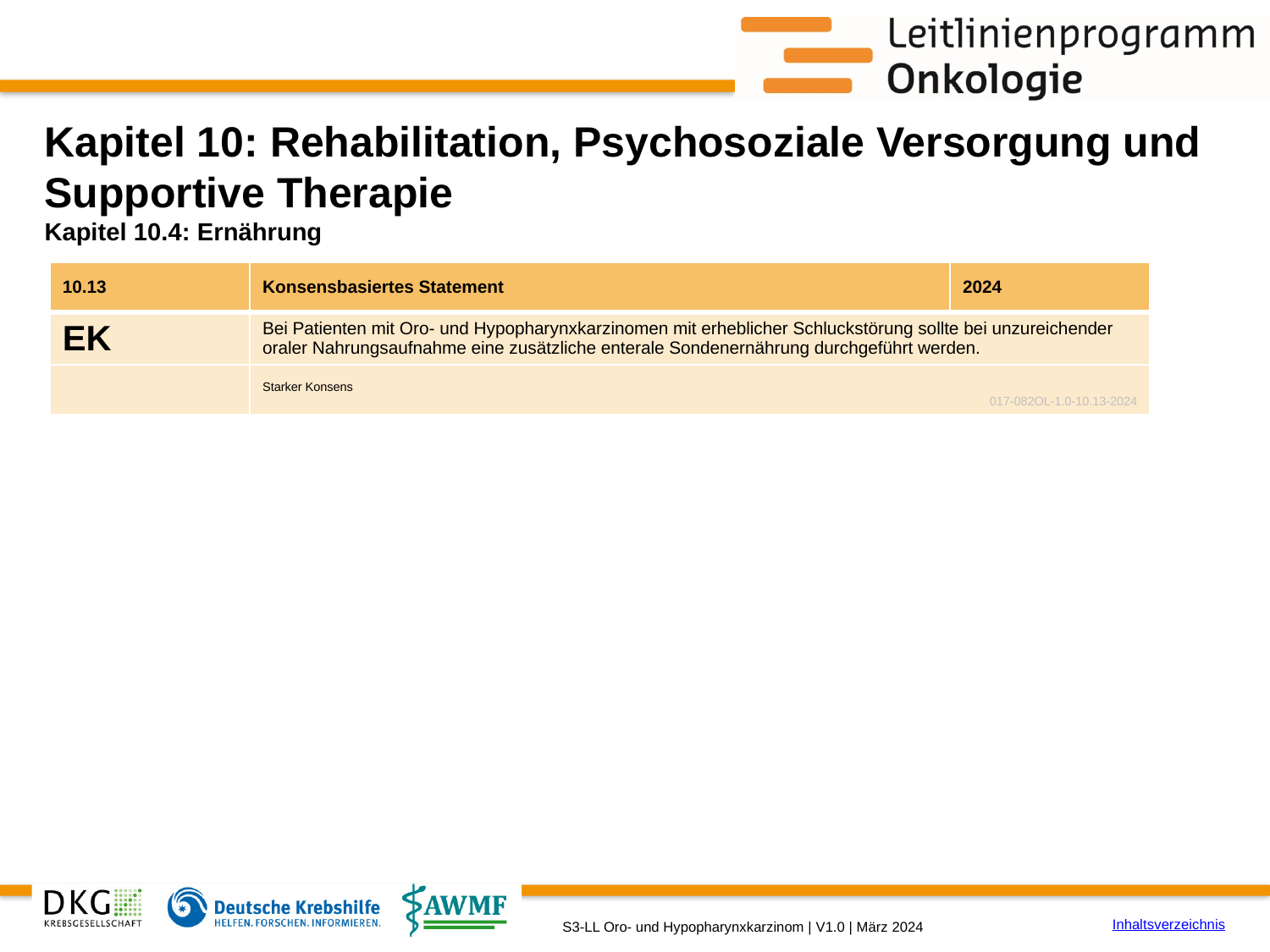

# Kapitel 10: Rehabilitation, Psychosoziale Versorgung und Supportive Therapie
Kapitel 10.4: Ernährung
| 10.13 | Konsensbasiertes Statement | 2024 |
| --- | --- | --- |
| EK | Bei Patienten mit Oro- und Hypopharynxkarzinomen mit erheblicher Schluckstörung sollte bei unzureichender oraler Nahrungsaufnahme eine zusätzliche enterale Sondenernährung durchgeführt werden. |  |
|  | Starker Konsens 017-082OL-1.0-10.13-2024 |  |
Inhaltsverzeichnis
S3-LL Oro- und Hypopharynxkarzinom | V1.0 | März 2024